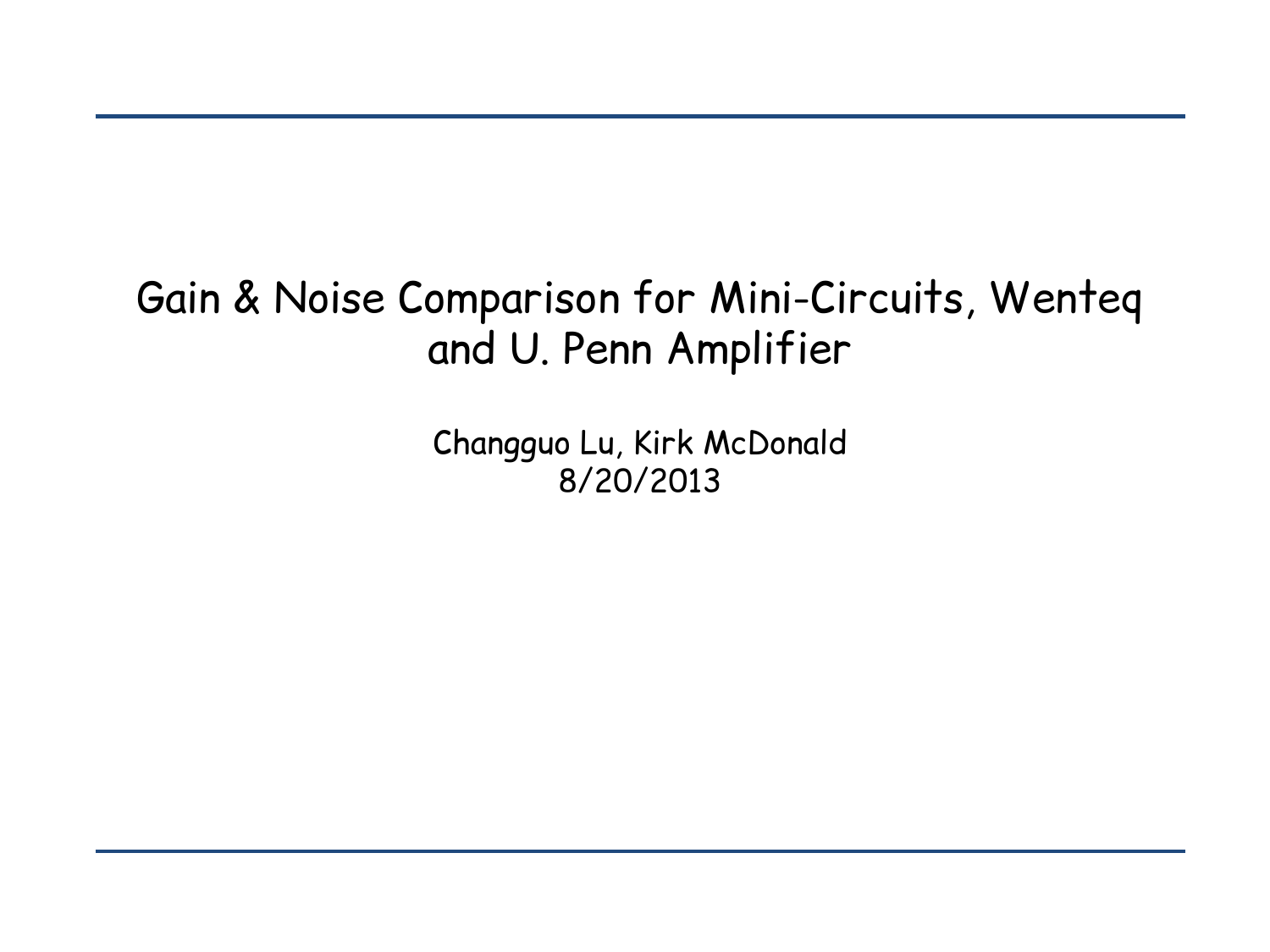

Gain & Noise Comparison for Mini-Circuits, Wenteq and U. Penn Amplifier

Changguo Lu, Kirk McDonald
8/20/2013